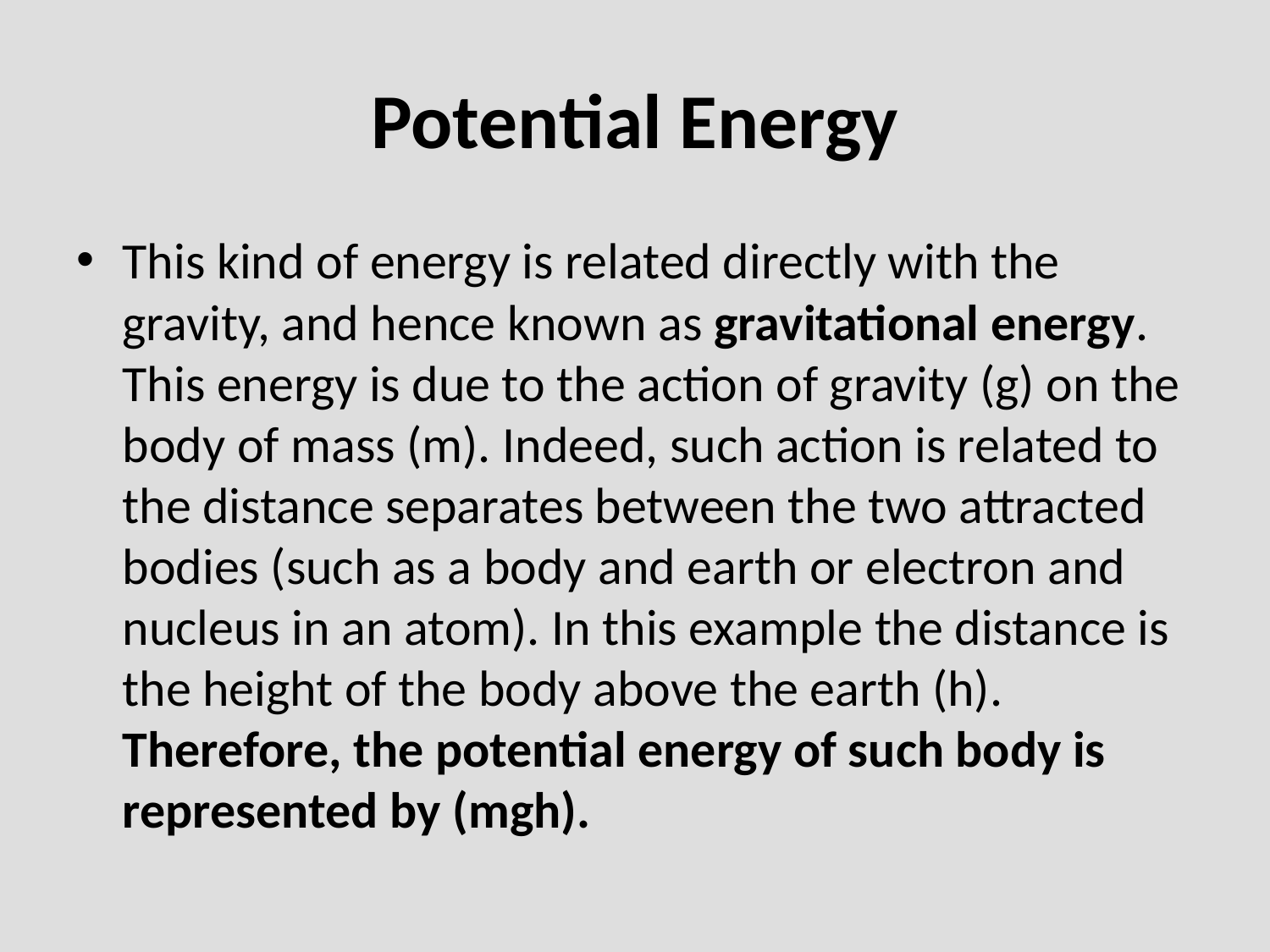

# Potential Energy
This kind of energy is related directly with the gravity, and hence known as gravitational energy. This energy is due to the action of gravity (g) on the body of mass (m). Indeed, such action is related to the distance separates between the two attracted bodies (such as a body and earth or electron and nucleus in an atom). In this example the distance is the height of the body above the earth (h). Therefore, the potential energy of such body is represented by (mgh).